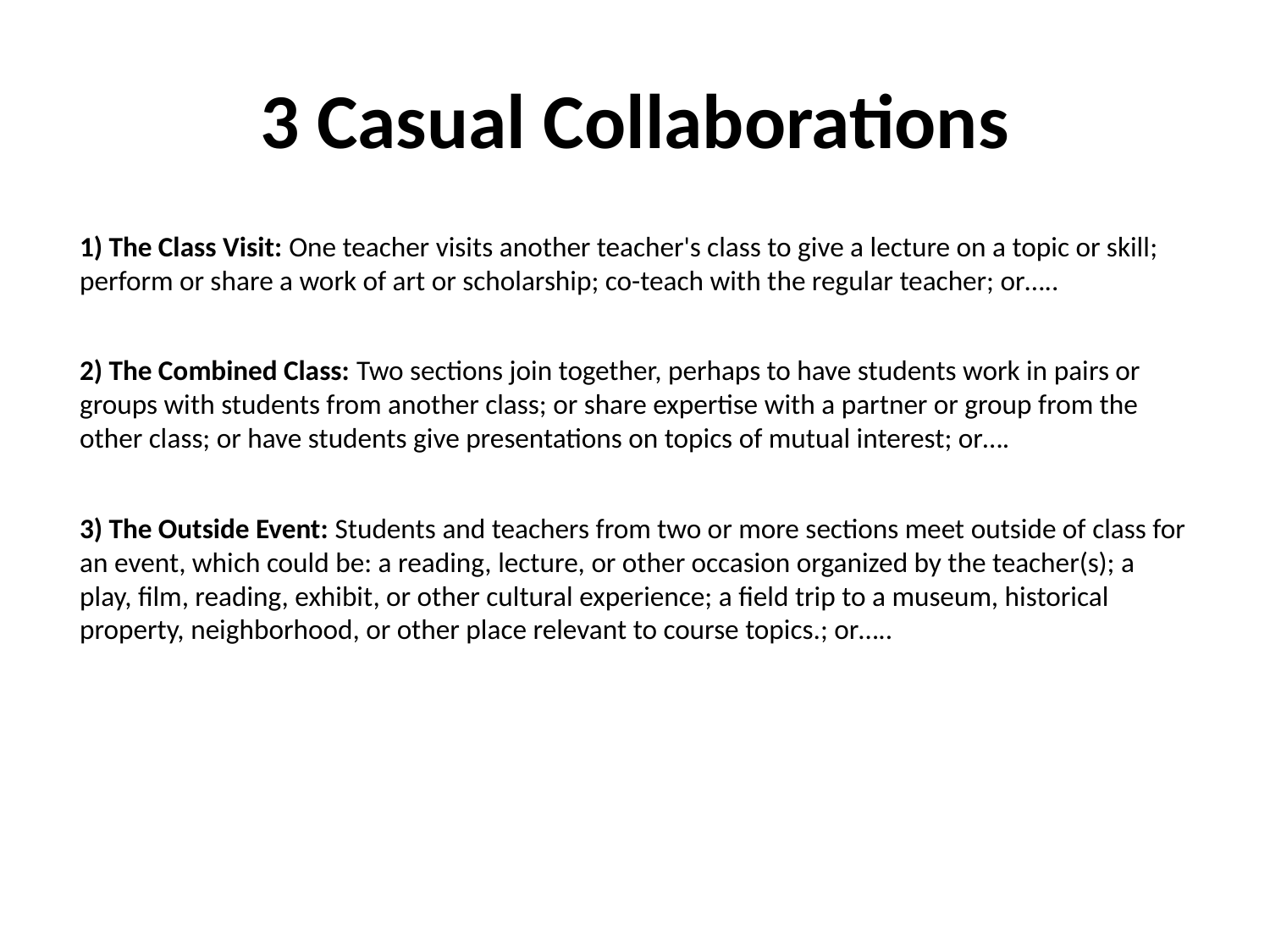

# 3 Casual Collaborations
1) The Class Visit: One teacher visits another teacher's class to give a lecture on a topic or skill; perform or share a work of art or scholarship; co-teach with the regular teacher; or…..

2) The Combined Class: Two sections join together, perhaps to have students work in pairs or groups with students from another class; or share expertise with a partner or group from the other class; or have students give presentations on topics of mutual interest; or….

3) The Outside Event: Students and teachers from two or more sections meet outside of class for an event, which could be: a reading, lecture, or other occasion organized by the teacher(s); a play, film, reading, exhibit, or other cultural experience; a field trip to a museum, historical property, neighborhood, or other place relevant to course topics.; or…..